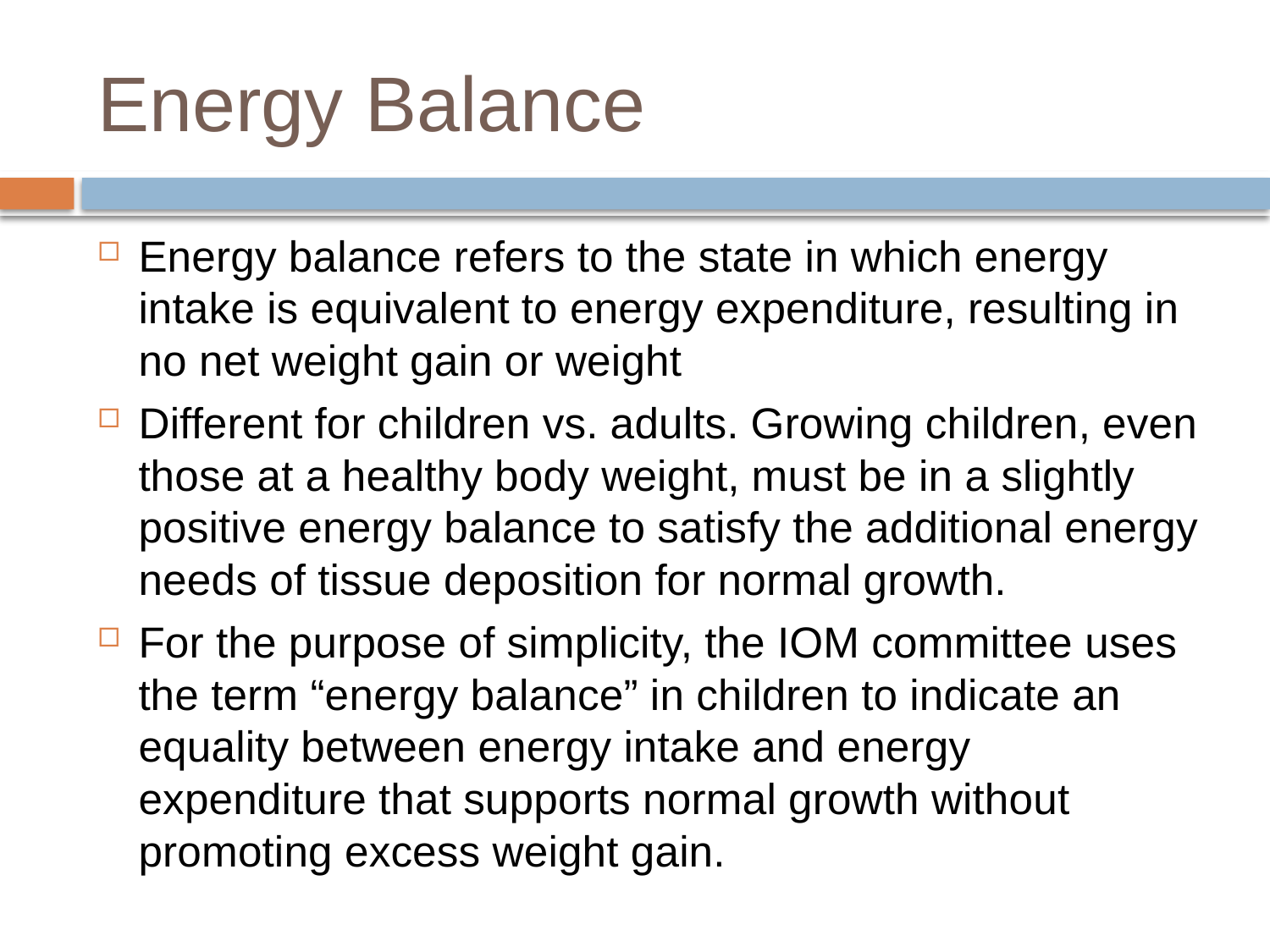

# Energy Balance
Energy balance refers to the state in which energy intake is equivalent to energy expenditure, resulting in no net weight gain or weight
Different for children vs. adults. Growing children, even those at a healthy body weight, must be in a slightly positive energy balance to satisfy the additional energy needs of tissue deposition for normal growth.
For the purpose of simplicity, the IOM committee uses the term “energy balance” in children to indicate an equality between energy intake and energy expenditure that supports normal growth without promoting excess weight gain.